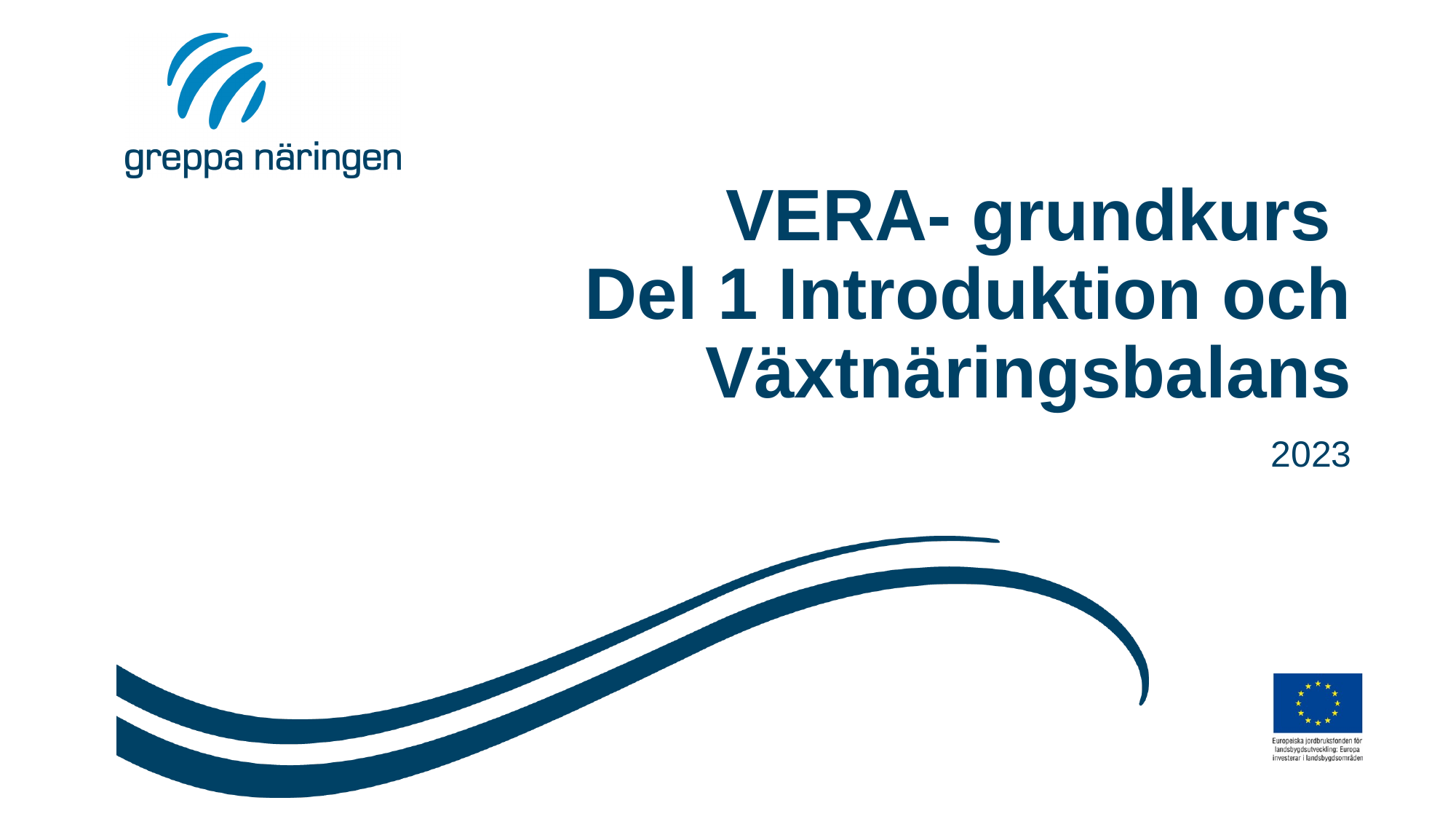

# VERA- grundkurs Del 1 Introduktion och Växtnäringsbalans
2023